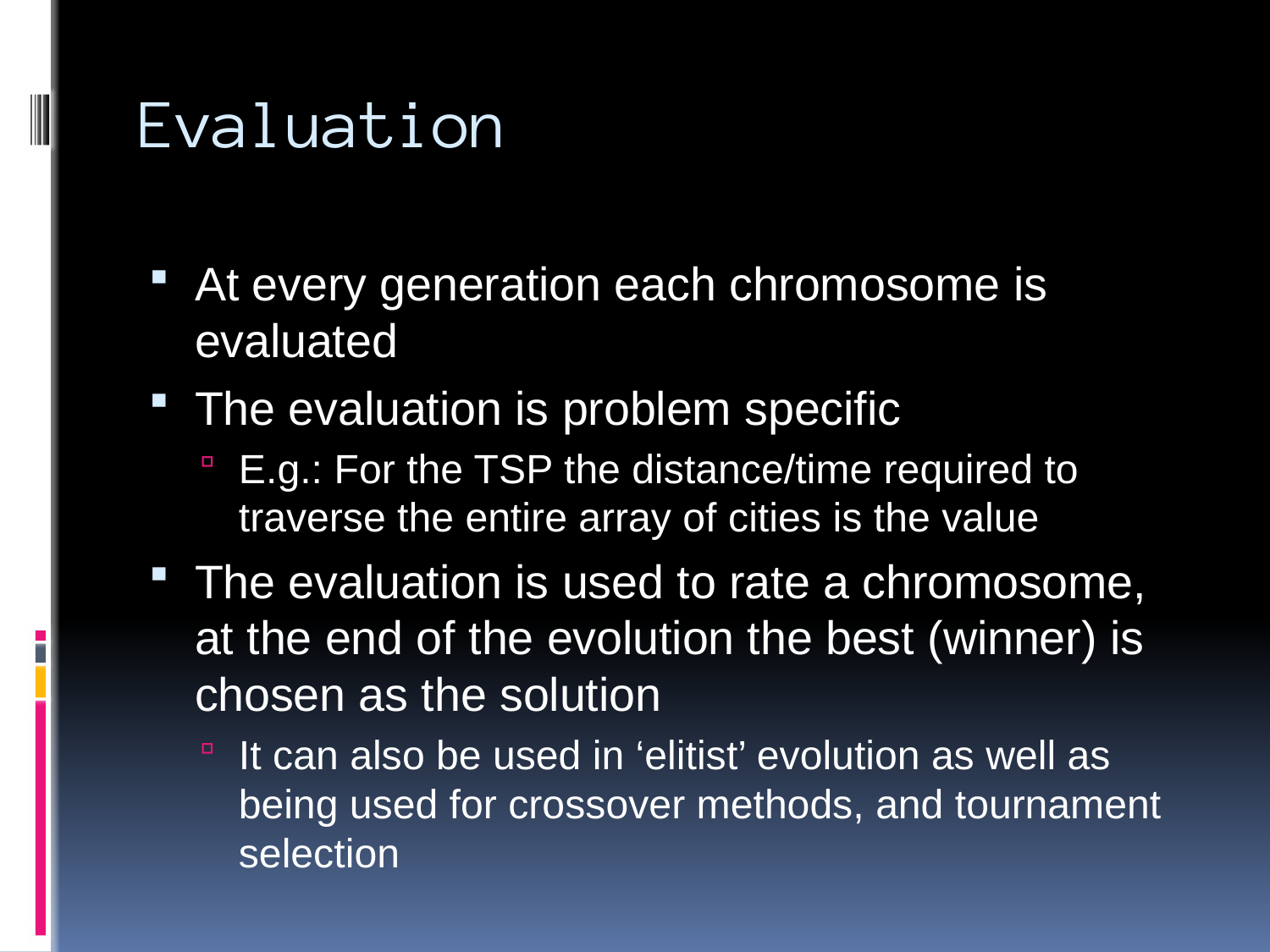

# Evaluation
At every generation each chromosome is evaluated
The evaluation is problem specific
E.g.: For the TSP the distance/time required to traverse the entire array of cities is the value
The evaluation is used to rate a chromosome, at the end of the evolution the best (winner) is chosen as the solution
It can also be used in ‘elitist’ evolution as well as being used for crossover methods, and tournament selection